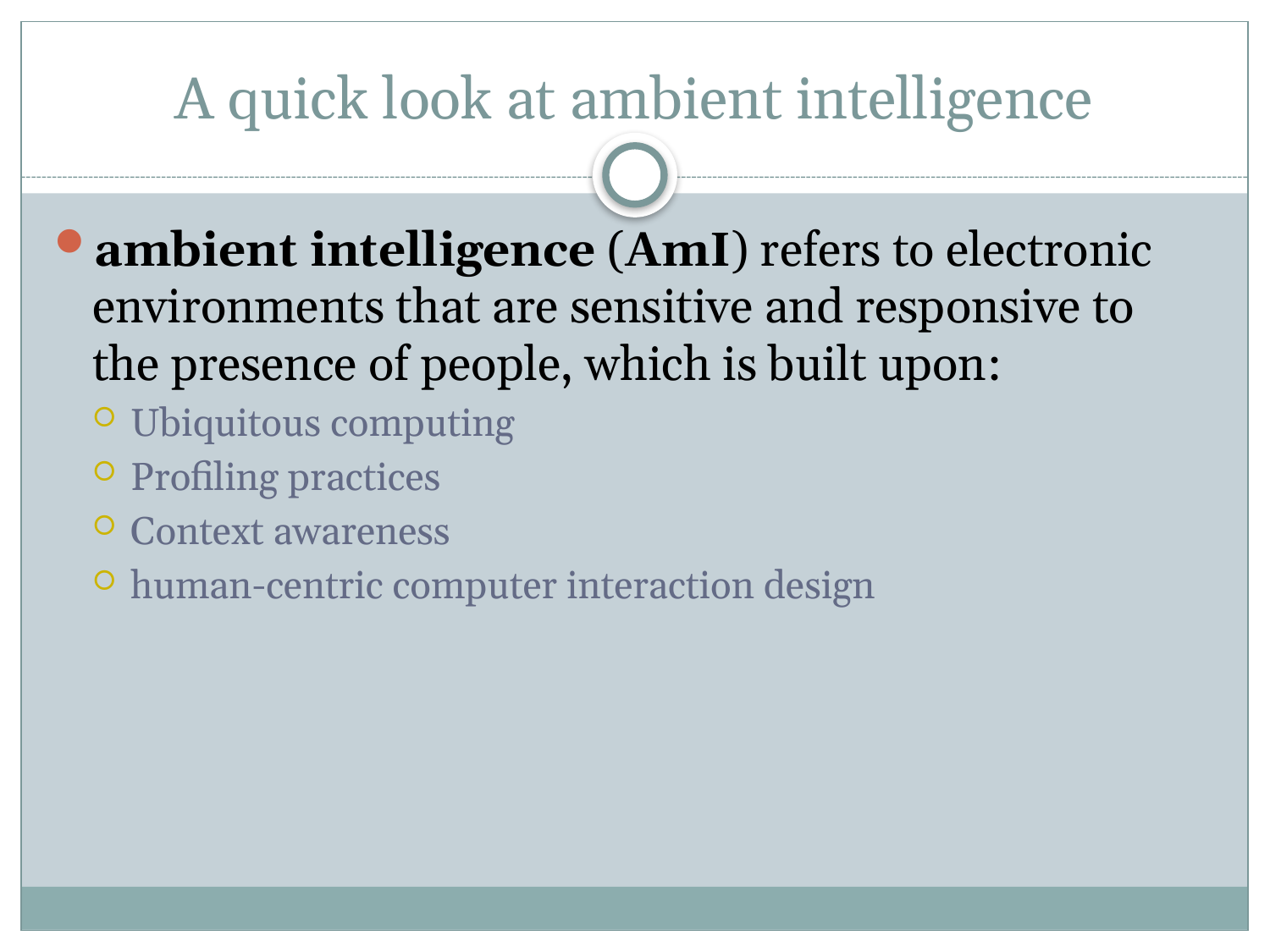

# A quick look at ambient intelligence
ambient intelligence (AmI) refers to electronic environments that are sensitive and responsive to the presence of people, which is built upon:
Ubiquitous computing
Profiling practices
Context awareness
human-centric computer interaction design